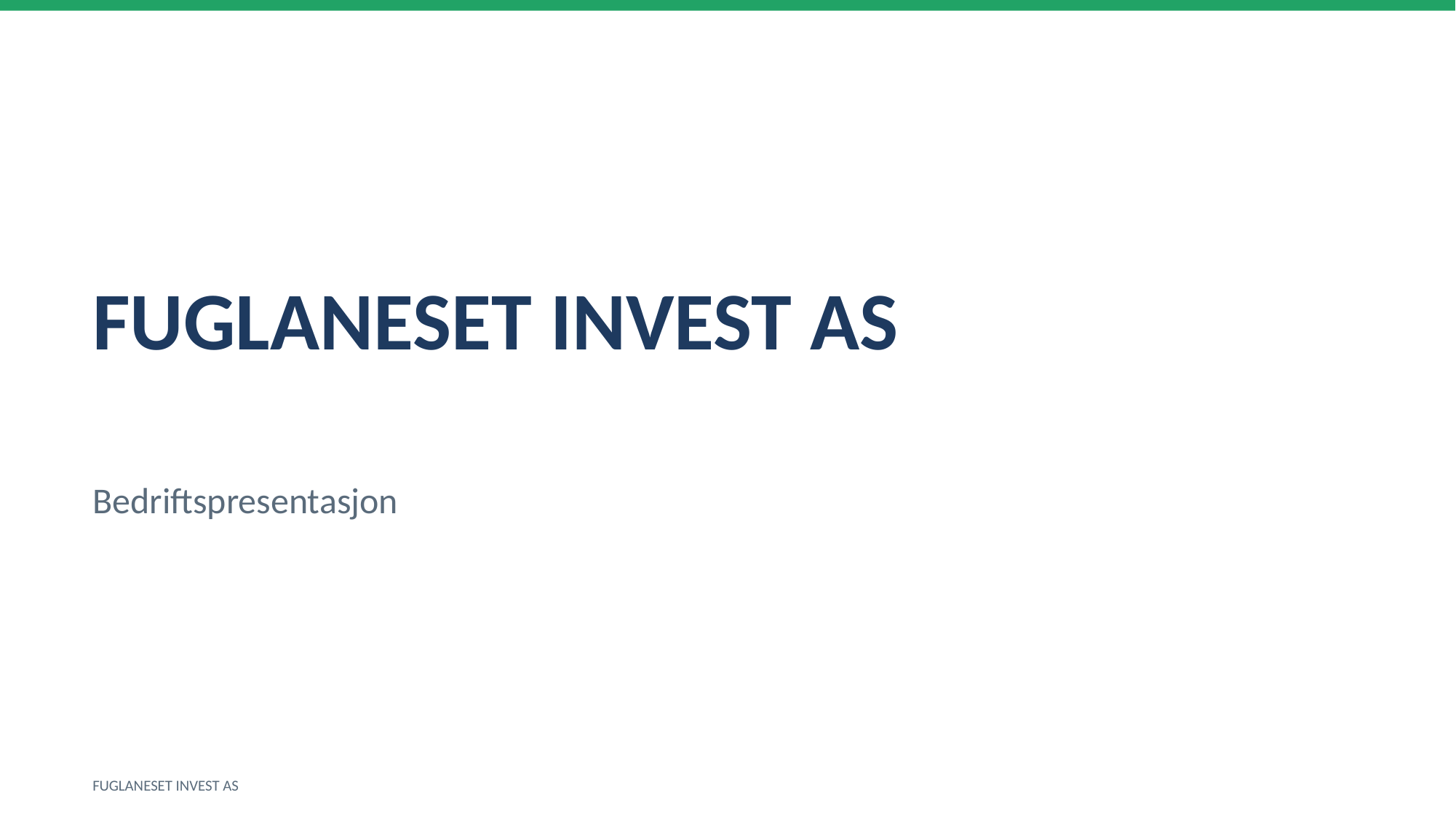

FUGLANESET INVEST AS
Bedriftspresentasjon
FUGLANESET INVEST AS